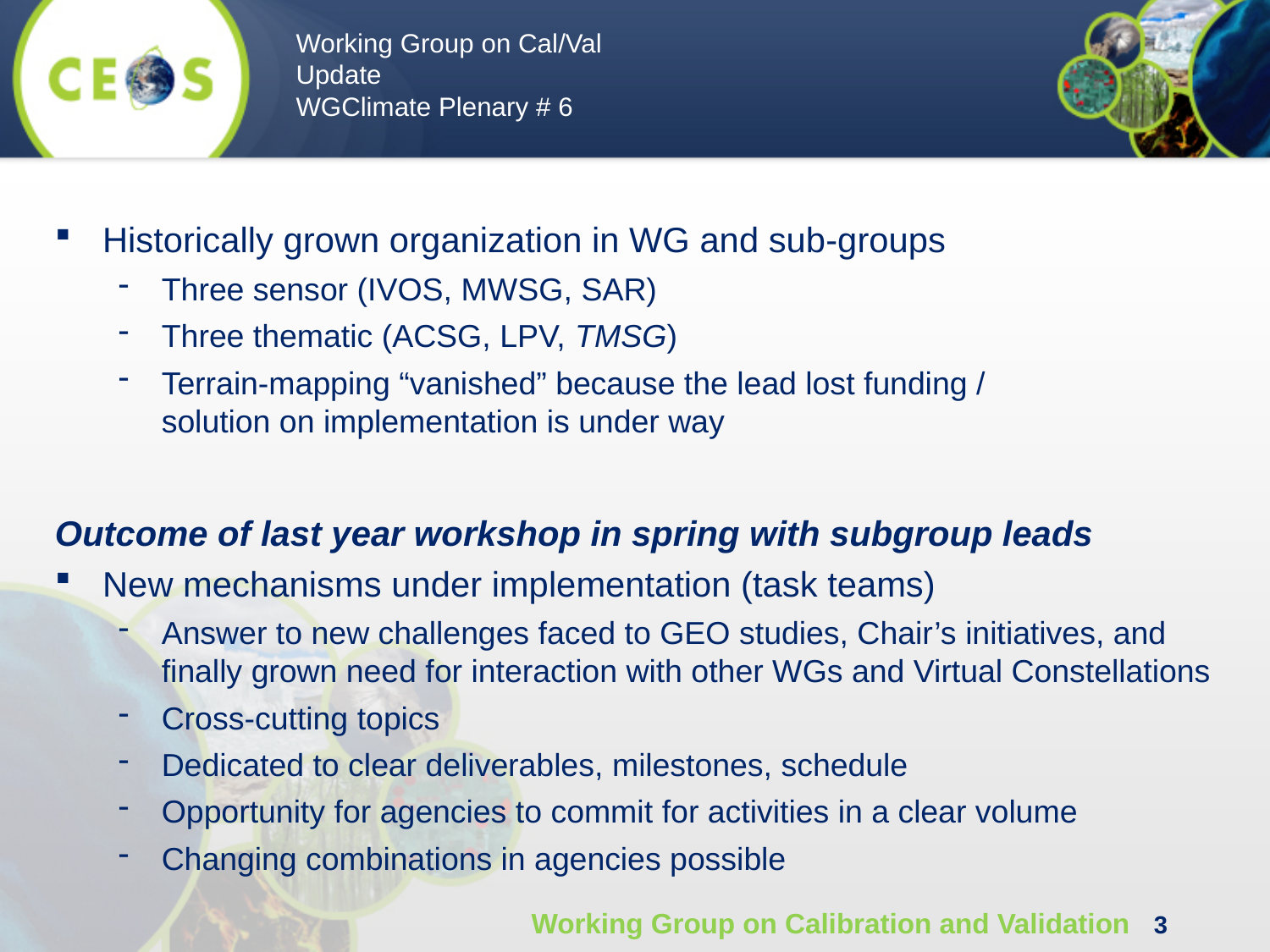

Working Group on Cal/Val
Update
WGClimate Plenary # 6
Historically grown organization in WG and sub-groups
Three sensor (IVOS, MWSG, SAR)
Three thematic (ACSG, LPV, TMSG)
Terrain-mapping “vanished” because the lead lost funding /
solution on implementation is under way

Outcome of last year workshop in spring with subgroup leads
New mechanisms under implementation (task teams)
Answer to new challenges faced to GEO studies, Chair’s initiatives, and finally grown need for interaction with other WGs and Virtual Constellations
Cross-cutting topics
Dedicated to clear deliverables, milestones, schedule
Opportunity for agencies to commit for activities in a clear volume
Changing combinations in agencies possible